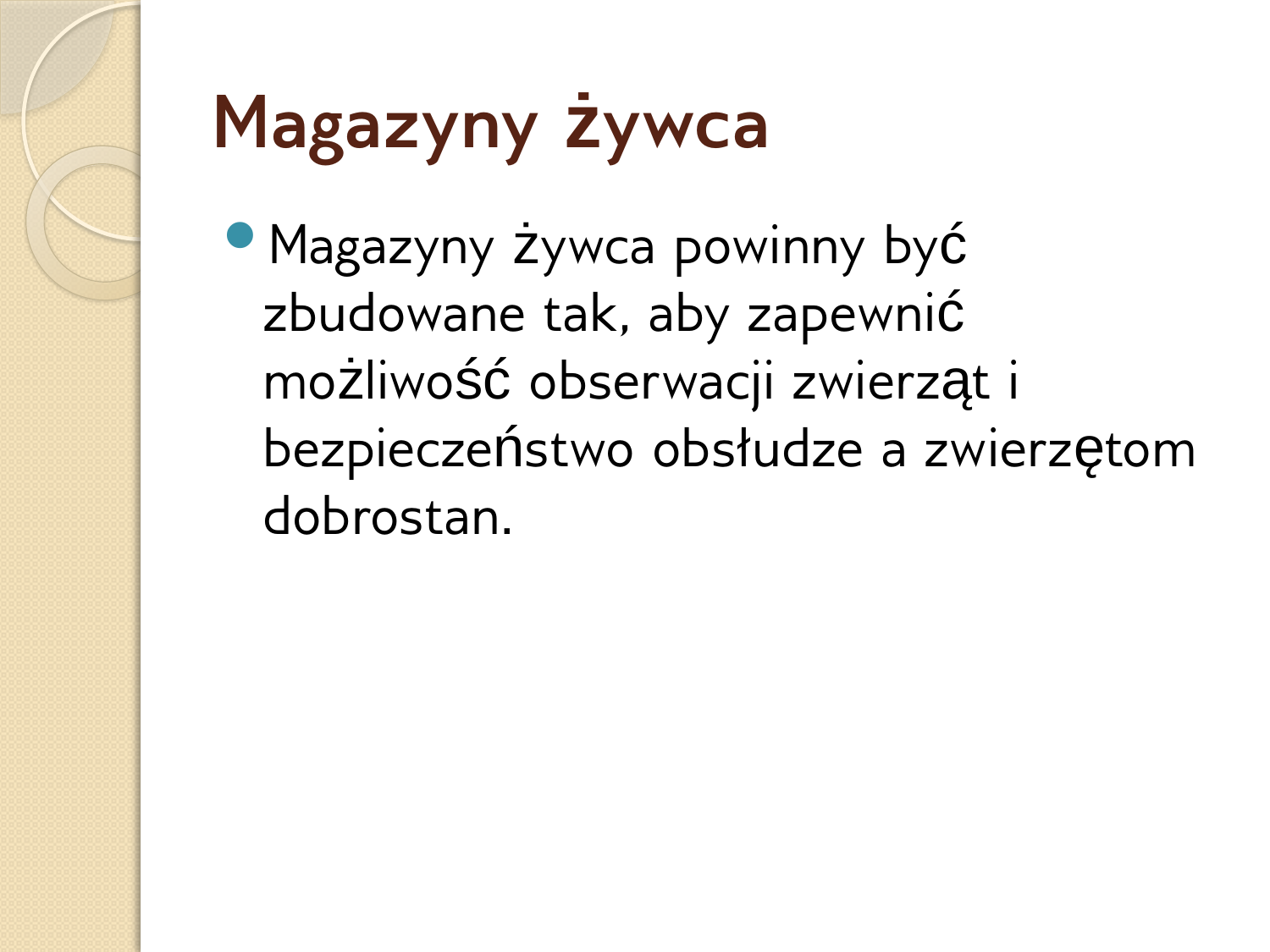

# Magazyny żywca
Magazyny żywca powinny być zbudowane tak, aby zapewnić możliwość obserwacji zwierząt i bezpieczeństwo obsłudze a zwierzętom dobrostan.